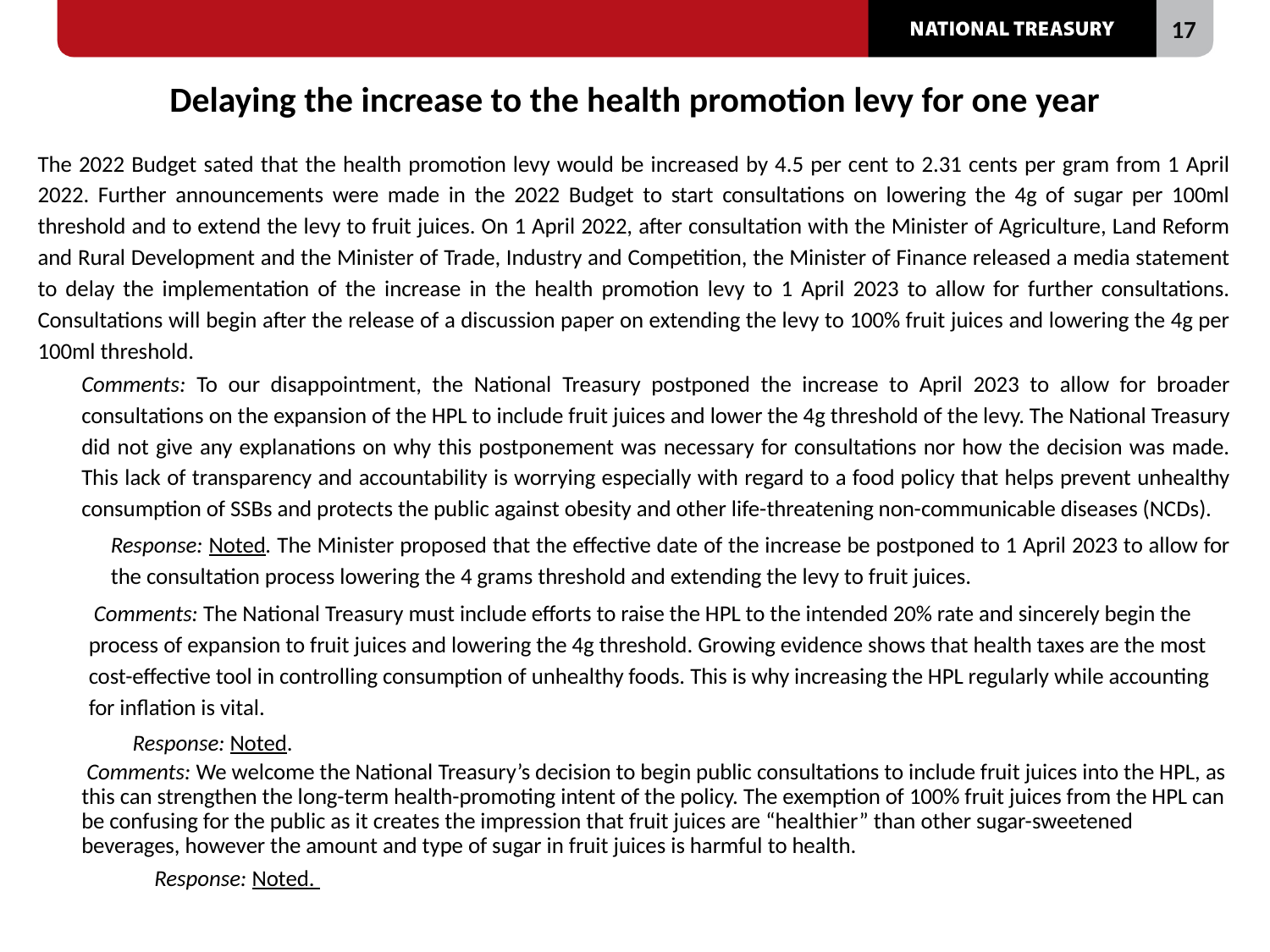

# Delaying the increase to the health promotion levy for one year
The 2022 Budget sated that the health promotion levy would be increased by 4.5 per cent to 2.31 cents per gram from 1 April 2022. Further announcements were made in the 2022 Budget to start consultations on lowering the 4g of sugar per 100ml threshold and to extend the levy to fruit juices. On 1 April 2022, after consultation with the Minister of Agriculture, Land Reform and Rural Development and the Minister of Trade, Industry and Competition, the Minister of Finance released a media statement to delay the implementation of the increase in the health promotion levy to 1 April 2023 to allow for further consultations. Consultations will begin after the release of a discussion paper on extending the levy to 100% fruit juices and lowering the 4g per 100ml threshold.
Comments: To our disappointment, the National Treasury postponed the increase to April 2023 to allow for broader consultations on the expansion of the HPL to include fruit juices and lower the 4g threshold of the levy. The National Treasury did not give any explanations on why this postponement was necessary for consultations nor how the decision was made. This lack of transparency and accountability is worrying especially with regard to a food policy that helps prevent unhealthy consumption of SSBs and protects the public against obesity and other life-threatening non-communicable diseases (NCDs).
Response: Noted. The Minister proposed that the effective date of the increase be postponed to 1 April 2023 to allow for the consultation process lowering the 4 grams threshold and extending the levy to fruit juices.
 Comments: The National Treasury must include efforts to raise the HPL to the intended 20% rate and sincerely begin the process of expansion to fruit juices and lowering the 4g threshold. Growing evidence shows that health taxes are the most cost-effective tool in controlling consumption of unhealthy foods. This is why increasing the HPL regularly while accounting for inflation is vital.
Response: Noted.
 Comments: We welcome the National Treasury’s decision to begin public consultations to include fruit juices into the HPL, as this can strengthen the long-term health-promoting intent of the policy. The exemption of 100% fruit juices from the HPL can be confusing for the public as it creates the impression that fruit juices are “healthier” than other sugar-sweetened beverages, however the amount and type of sugar in fruit juices is harmful to health.
Response: Noted.